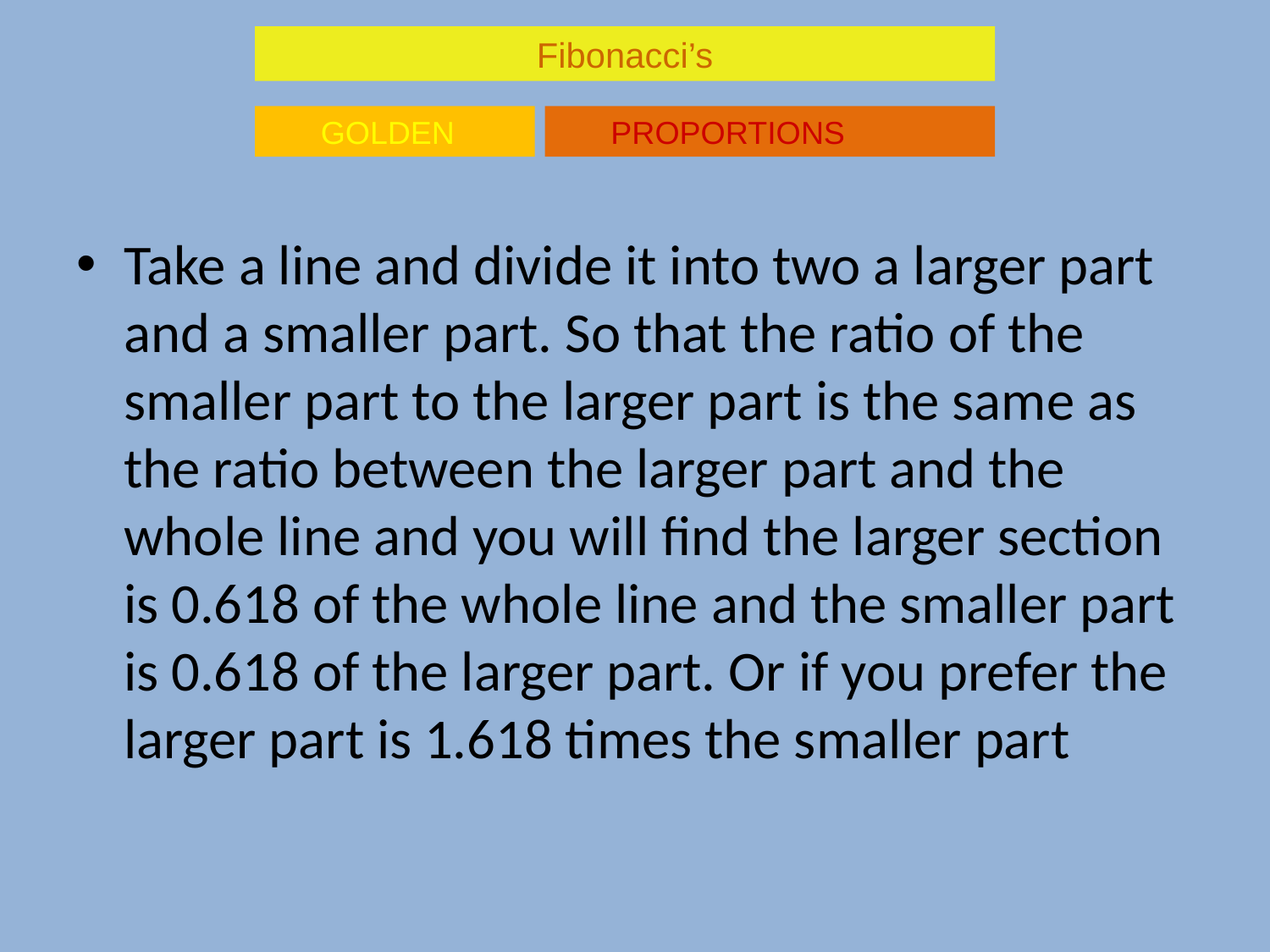

Take a line and divide it into two a larger part and a smaller part. So that the ratio of the smaller part to the larger part is the same as the ratio between the larger part and the whole line and you will find the larger section is 0.618 of the whole line and the smaller part is 0.618 of the larger part. Or if you prefer the larger part is 1.618 times the smaller part

Fibonacci’s

      GOLDEN
      PROPORTIONS